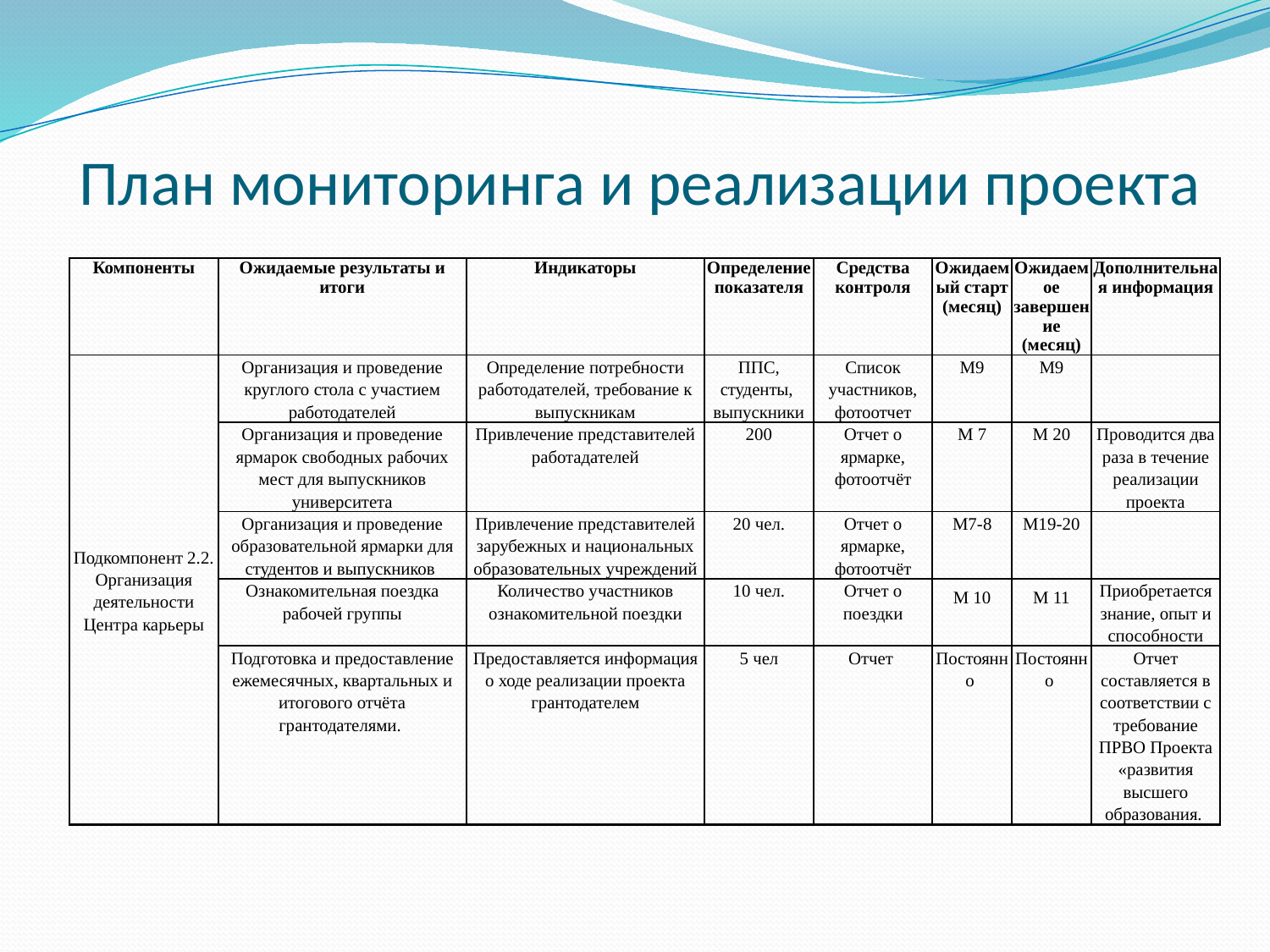

# План мониторинга и реализации проекта
| Компоненты | Ожидаемые результаты и итоги | Индикаторы | Определение показателя | Средства контроля | Ожидаемый старт (месяц) | Ожидаемое завершение (месяц) | Дополнительная информация |
| --- | --- | --- | --- | --- | --- | --- | --- |
| Подкомпонент 2.2. Организация деятельности Центра карьеры | Организация и проведение круглого стола с участием работодателей | Определение потребности работодателей, требование к выпускникам | ППС, студенты, выпускники | Список участников, фотоотчет | М9 | М9 |  |
|  | Организация и проведение ярмарок свободных рабочих мест для выпускников университета | Привлечение представителей работадателей | 200 | Отчет о ярмарке, фотоотчёт | М 7 | М 20 | Проводится два раза в течение реализации проекта |
|  | Организация и проведение образовательной ярмарки для студентов и выпускников | Привлечение представителей зарубежных и национальных образовательных учреждений | 20 чел. | Отчет о ярмарке, фотоотчёт | М7-8 | М19-20 |  |
|  | Ознакомительная поездка рабочей группы | Количество участников ознакомительной поездки | 10 чел. | Отчет о поездки | М 10 | М 11 | Приобретается знание, опыт и способности |
|  | Подготовка и предоставление ежемесячных, квартальных и итогового отчёта грантодателями. | Предоставляется информация о ходе реализации проекта грантодателем | 5 чел | Отчет | Постоянно | Постоянно | Отчет составляется в соответствии с требование ПРВО Проекта «развития высшего образования. |